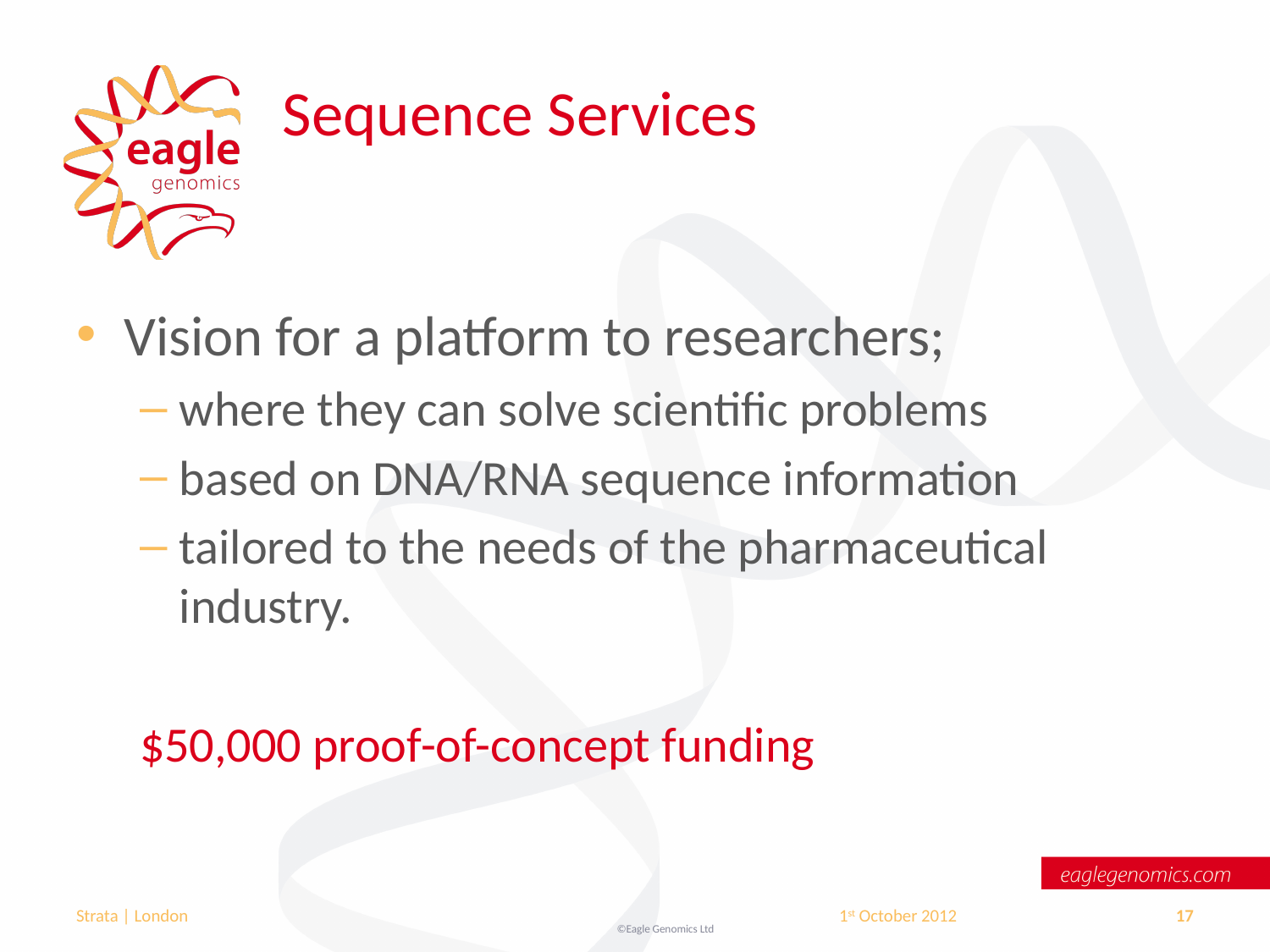

# Sequence Services
Vision for a platform to researchers;
where they can solve scientific problems
based on DNA/RNA sequence information
tailored to the needs of the pharmaceutical industry.

$50,000 proof-of-concept funding